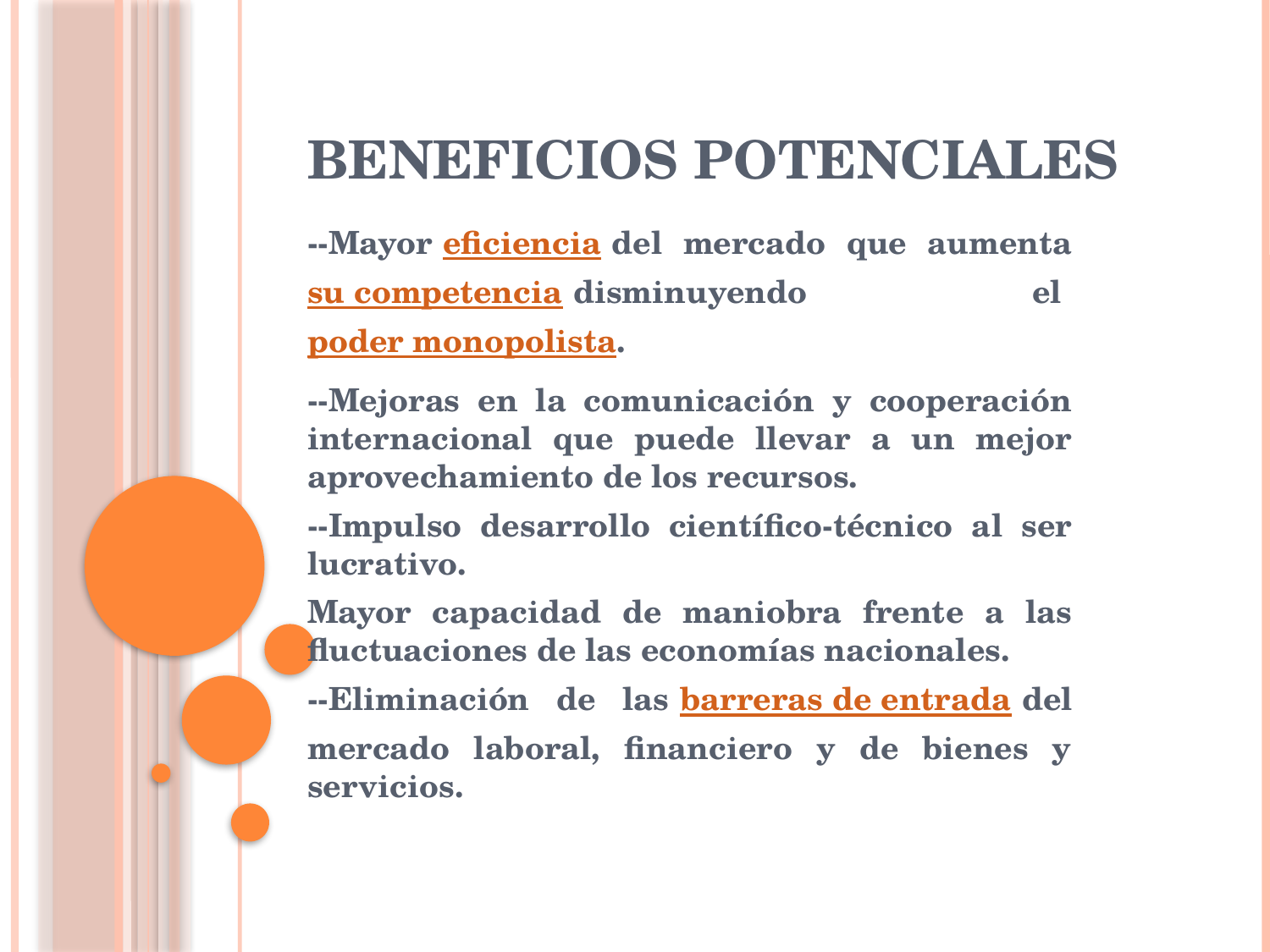

# Beneficios potenciales
--Mayor eficiencia del mercado que aumenta su competencia disminuyendo el poder monopolista.
--Mejoras en la comunicación y cooperación internacional que puede llevar a un mejor aprovechamiento de los recursos.
--Impulso desarrollo científico-técnico al ser lucrativo.
Mayor capacidad de maniobra frente a las fluctuaciones de las economías nacionales.
--Eliminación de las barreras de entrada del mercado laboral, financiero y de bienes y servicios.